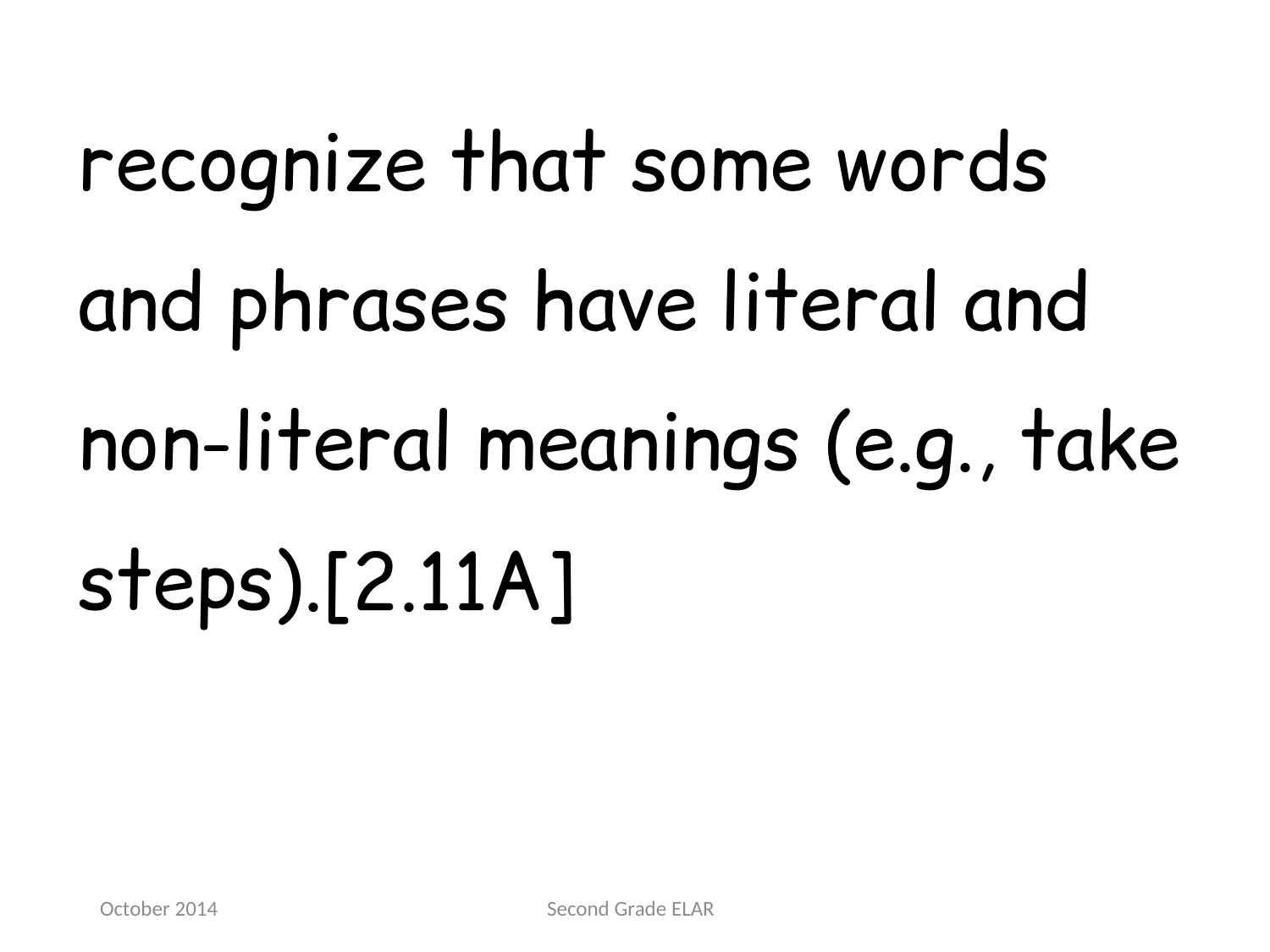

recognize that some words and phrases have literal and non-literal meanings (e.g., take steps).[2.11A]
October 2014
Second Grade ELAR